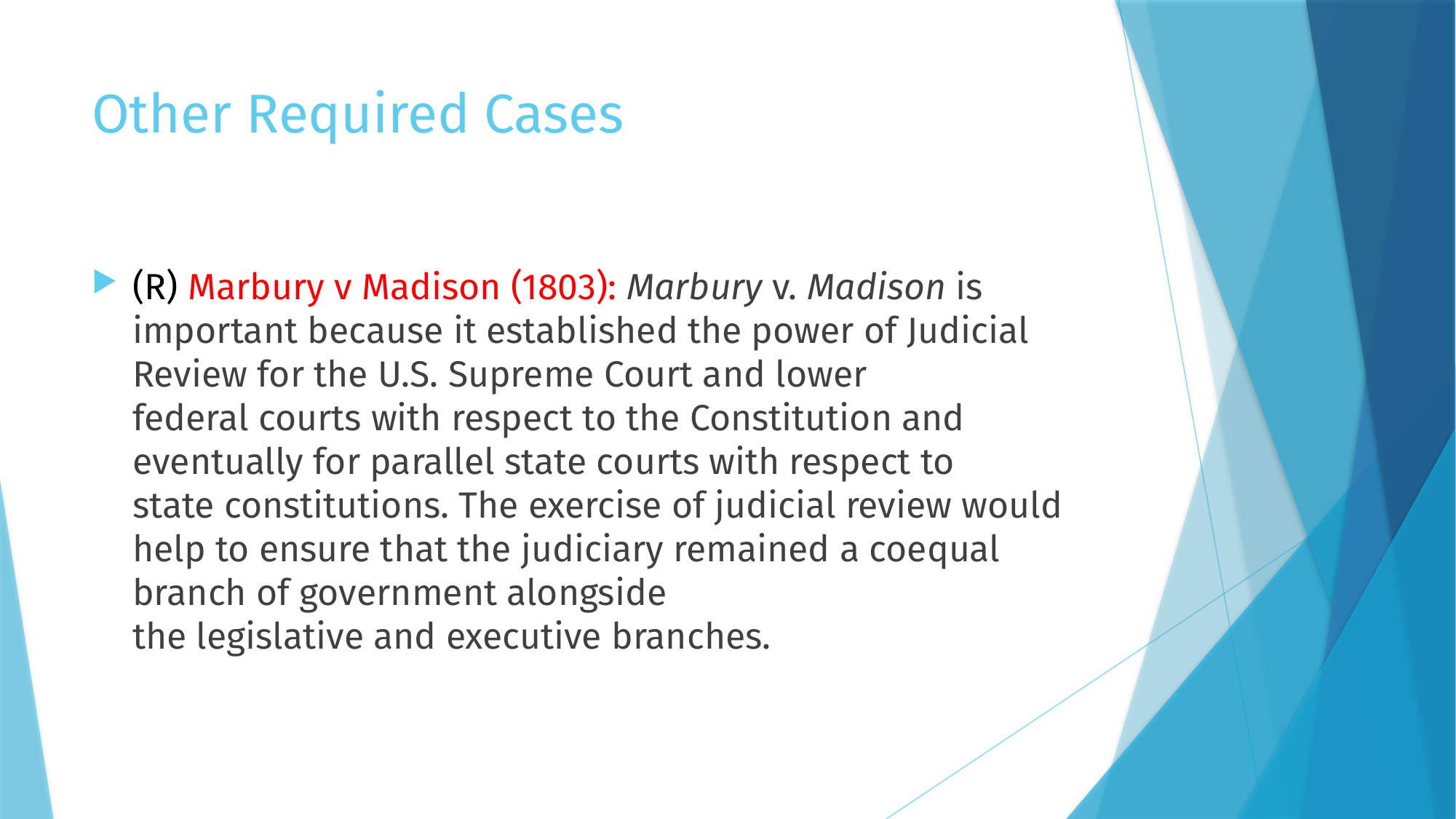

# Other Required Cases
(R) Marbury v Madison (1803): Marbury v. Madison is important because it established the power of Judicial Review for the U.S. Supreme Court and lower federal courts with respect to the Constitution and eventually for parallel state courts with respect to state constitutions. The exercise of judicial review would help to ensure that the judiciary remained a coequal branch of government alongside the legislative and executive branches.